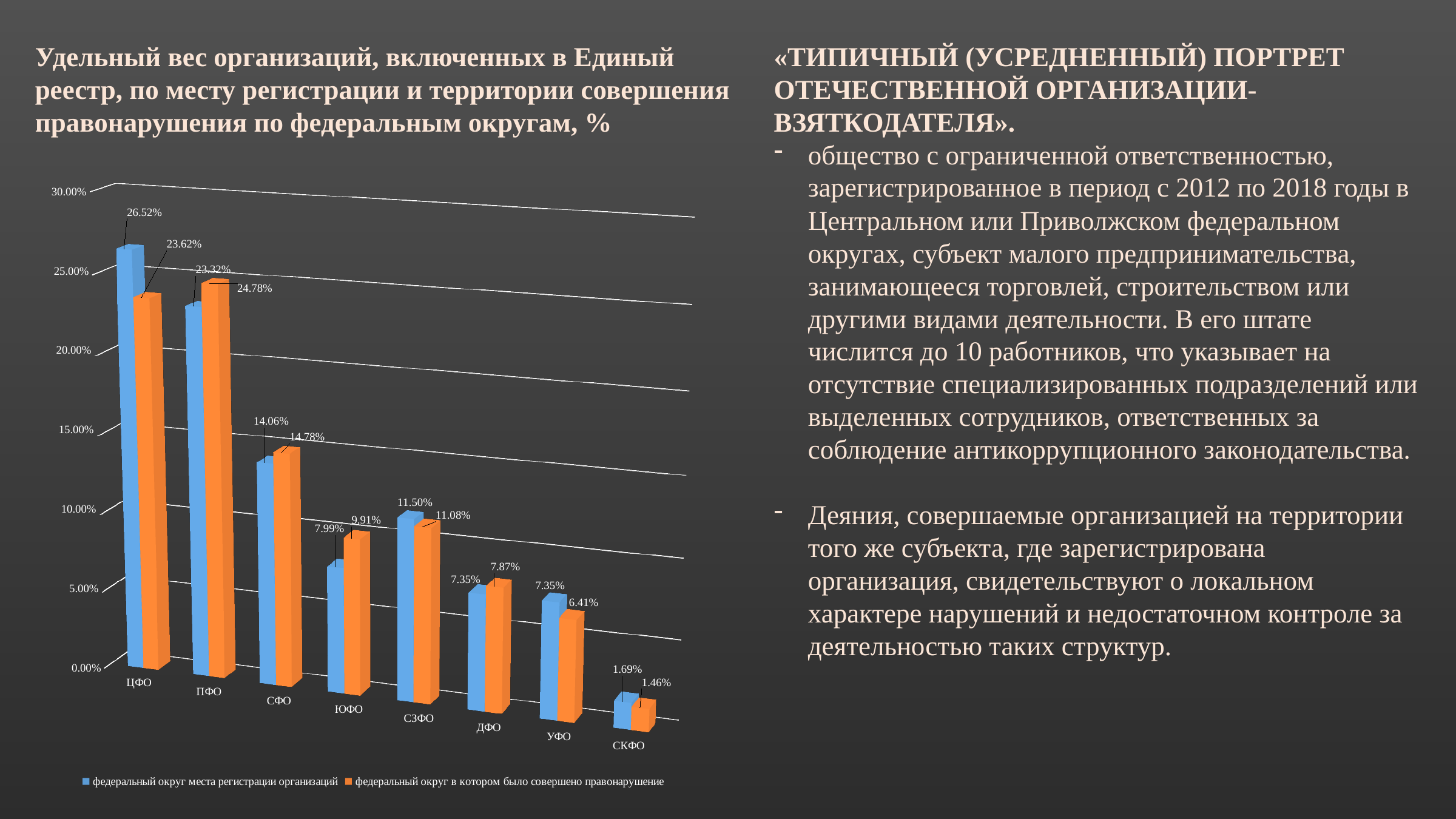

Удельный вес организаций, включенных в Единый реестр, по месту регистрации и территории совершения правонарушения по федеральным округам, %
«ТИПИЧНЫЙ (УСРЕДНЕННЫЙ) ПОРТРЕТ ОТЕЧЕСТВЕННОЙ ОРГАНИЗАЦИИ-ВЗЯТКОДАТЕЛЯ».
общество с ограниченной ответственностью, зарегистрированное в период с 2012 по 2018 годы в Центральном или Приволжском федеральном округах, субъект малого предпринимательства, занимающееся торговлей, строительством или другими видами деятельности. В его штате числится до 10 работников, что указывает на отсутствие специализированных подразделений или выделенных сотрудников, ответственных за соблюдение антикоррупционного законодательства.

Деяния, совершаемые организацией на территории того же субъекта, где зарегистрирована организация, свидетельствуют о локальном характере нарушений и недостаточном контроле за деятельностью таких структур.

[unsupported chart]